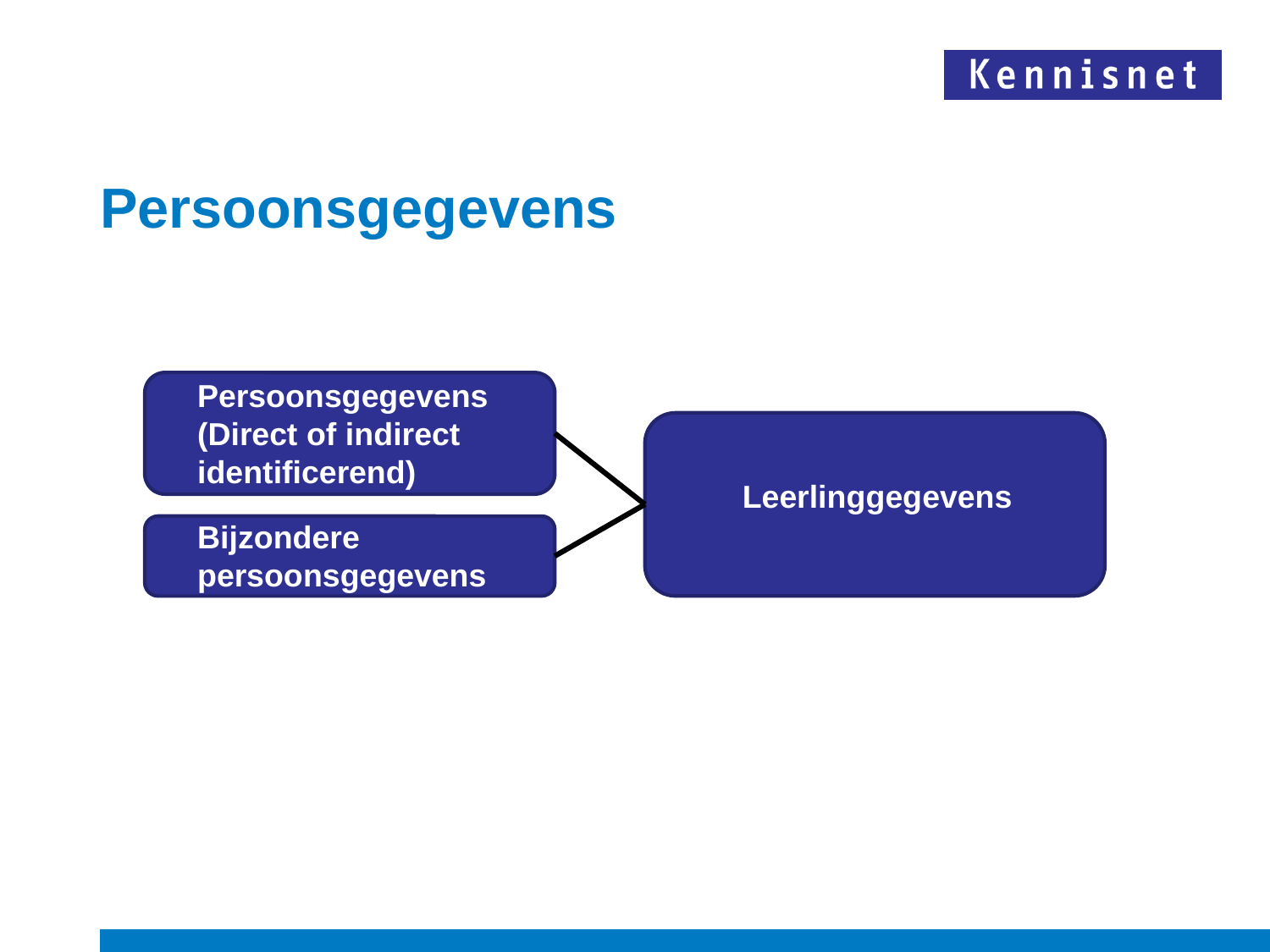

# Persoonsgegevens
Persoonsgegevens
(Direct of indirect identificerend)

Leerlinggegevens
Bijzondere persoonsgegevens